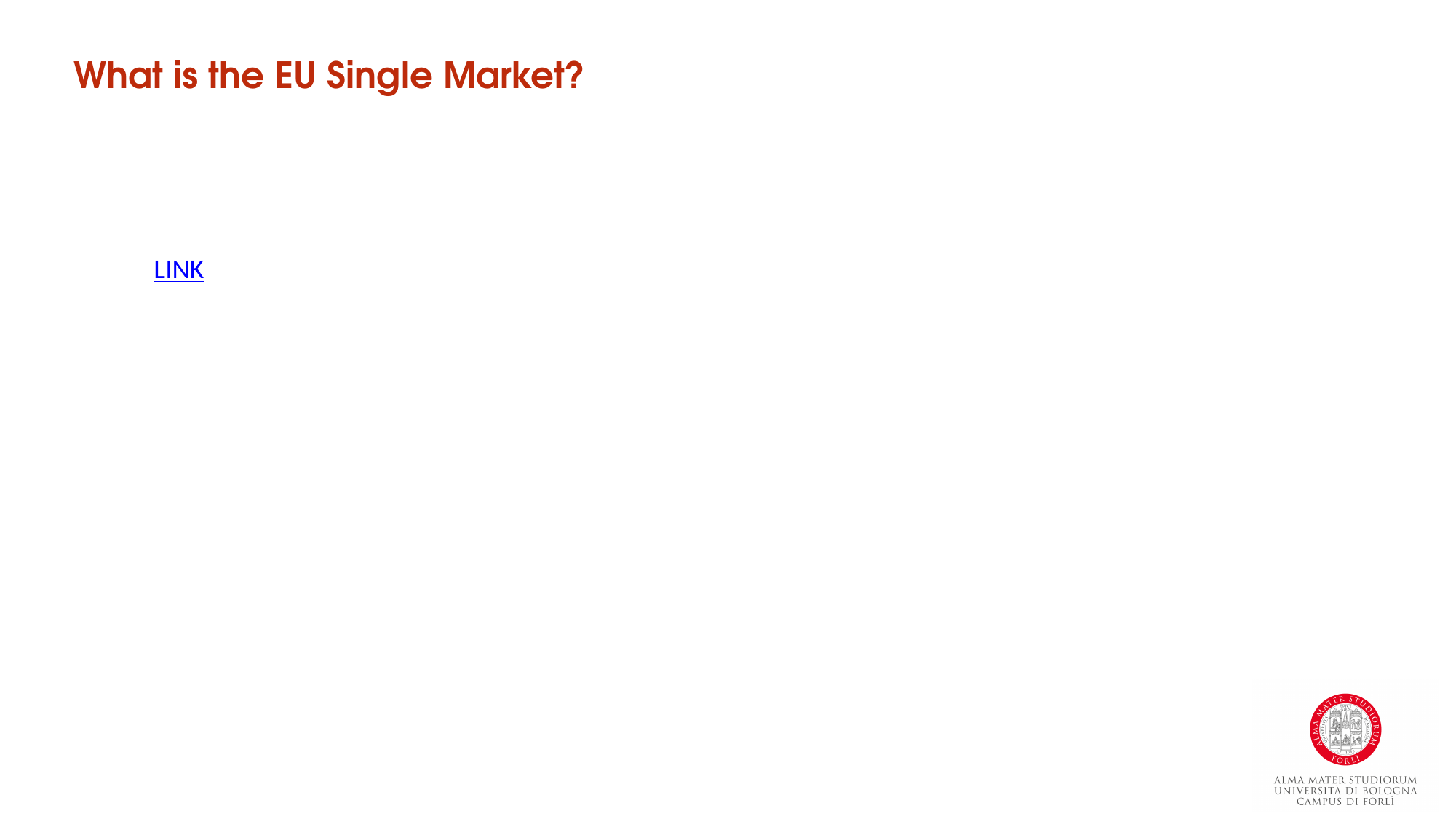

What is the EU Single Market?
LINK